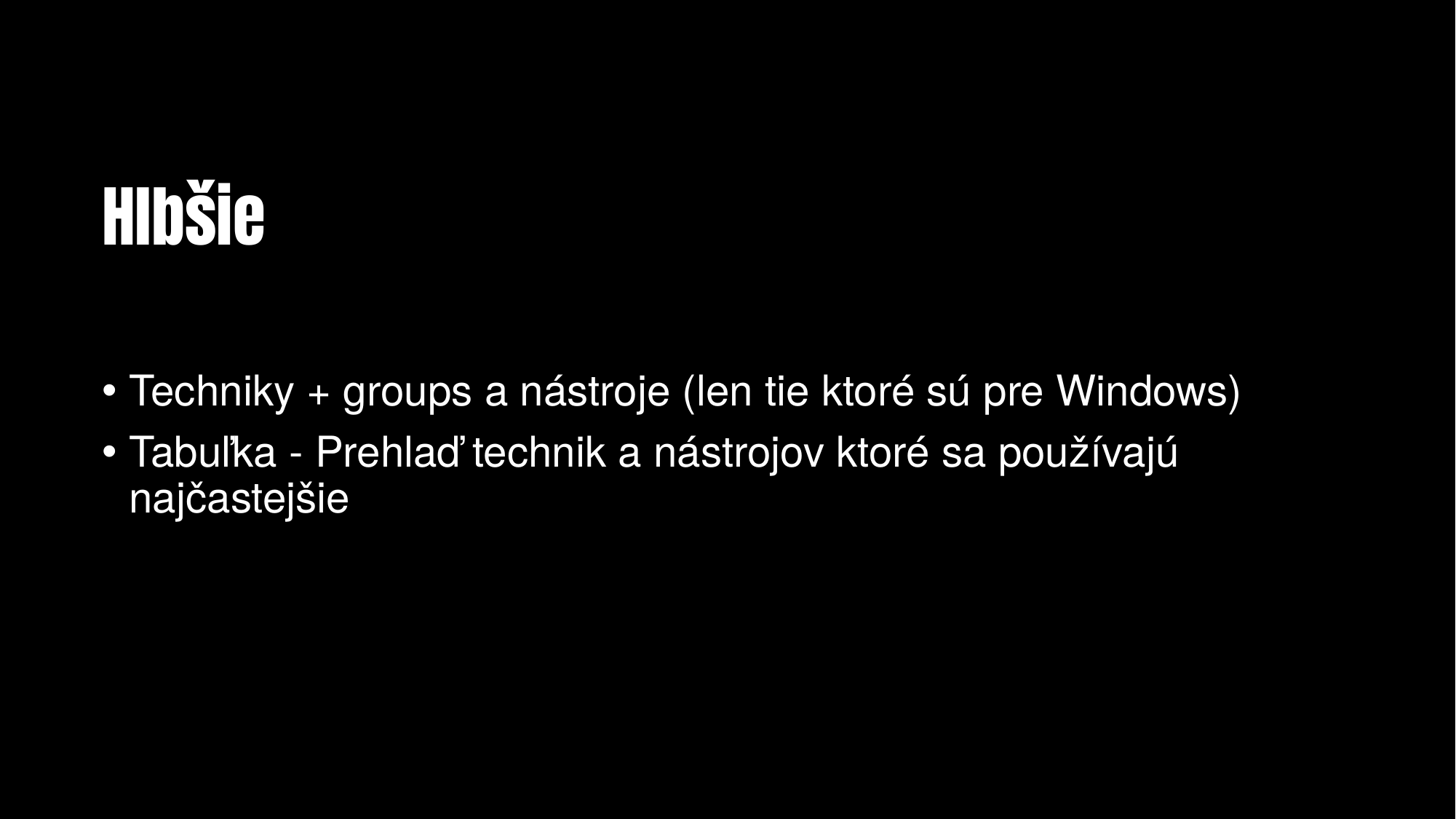

# Hlbšie
Techniky + groups a nástroje (len tie ktoré sú pre Windows)
Tabuľka - Prehlaď technik a nástrojov ktoré sa používajú najčastejšie